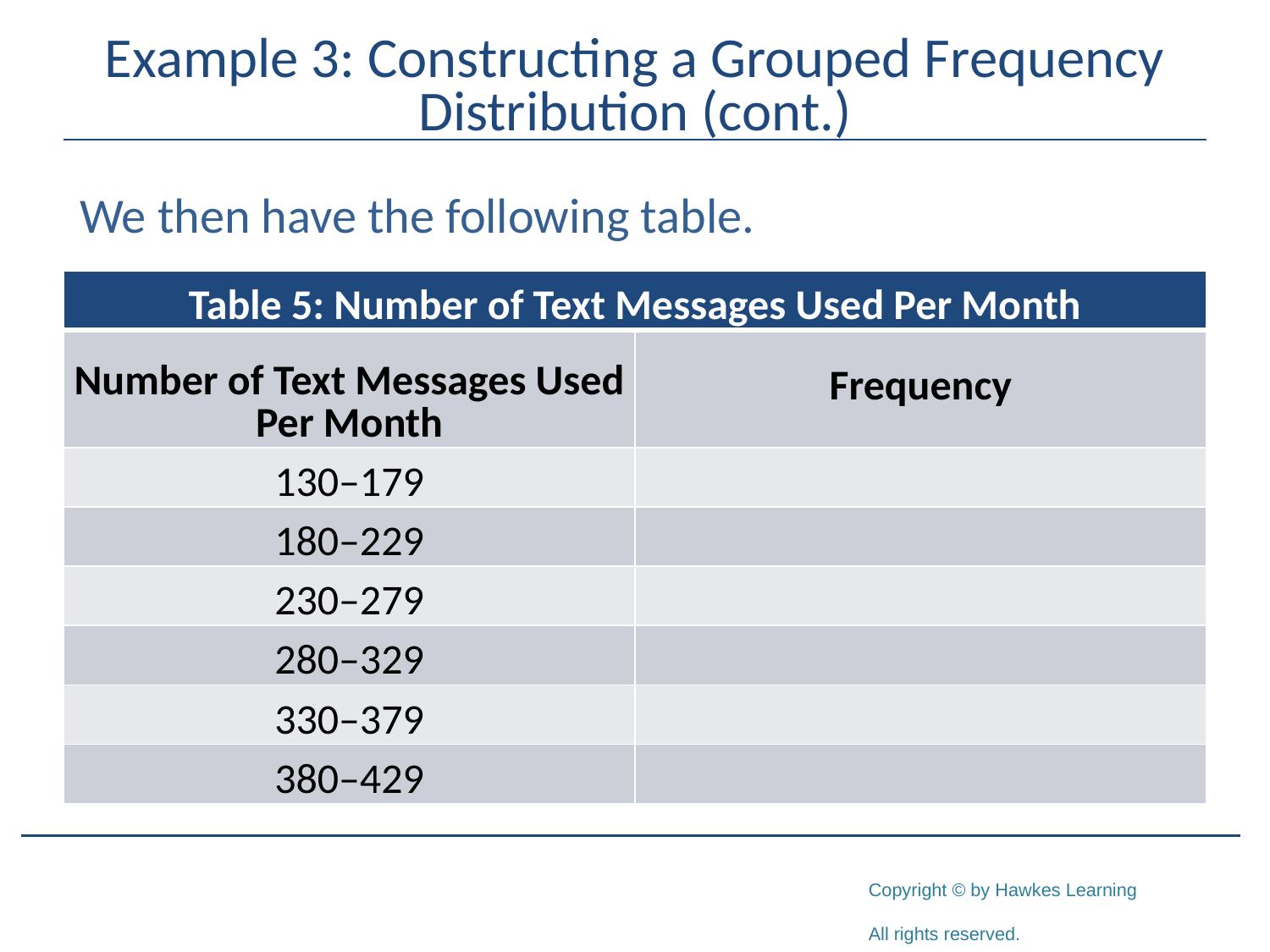

# Example 3: Constructing a Grouped Frequency Distribution (cont.)
We then have the following table.
| Table 5: Number of Text Messages Used Per Month |  |
| --- | --- |
| Number of Text Messages Used Per Month | Frequency |
| 130–179 |  |
| 180–229 |  |
| 230–279 |  |
| 280–329 |  |
| 330–379 |  |
| 380–429 |  |